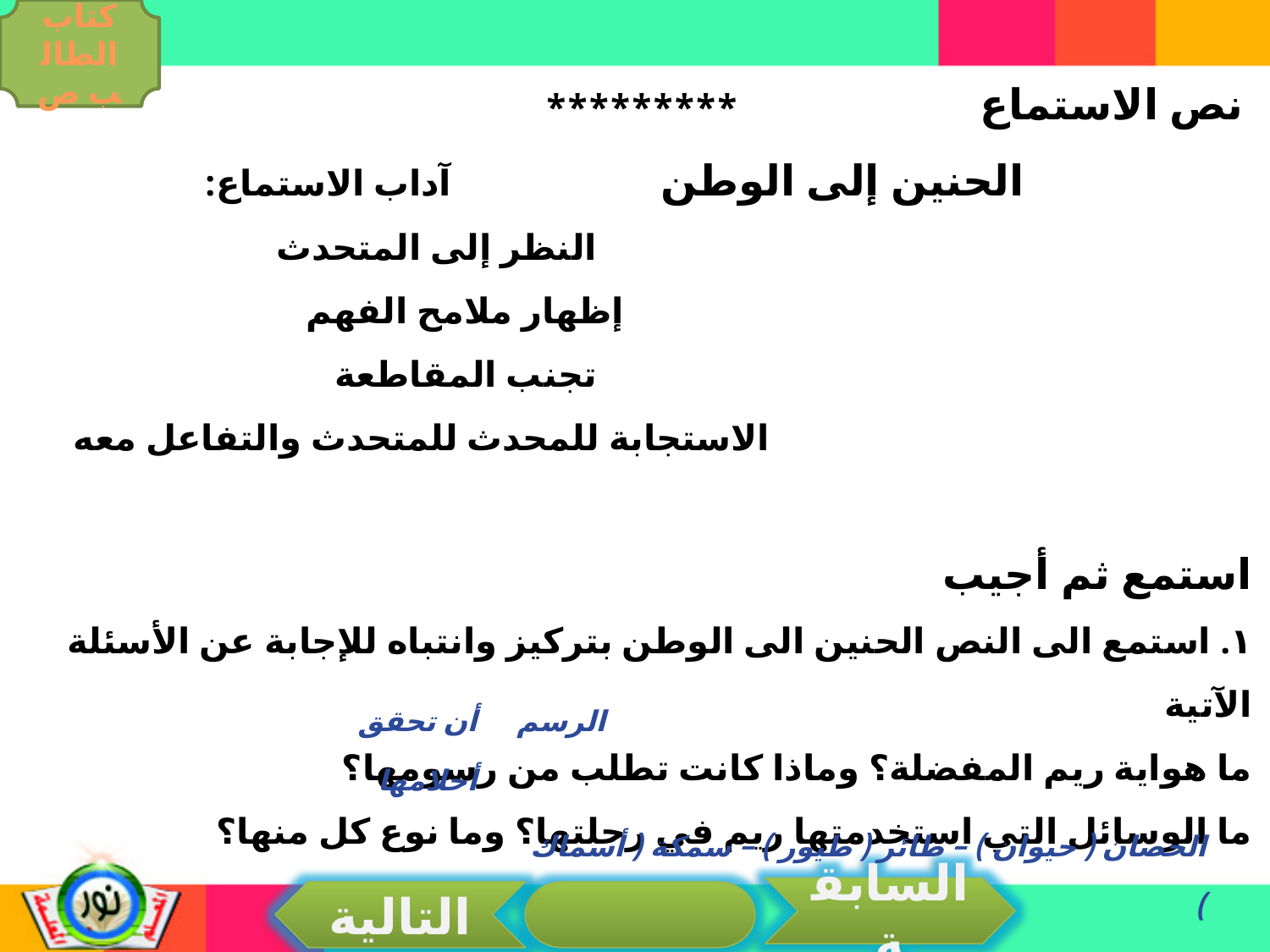

كتاب الطالب ص
 نص الاستماع                      *********
                         الحنين إلى الوطن                   آداب الاستماع:
                                                                        النظر إلى المتحدث
                                                                     إظهار ملامح الفهم
                                                                        تجنب المقاطعة
                                                     الاستجابة للمحدث للمتحدث والتفاعل معه

استمع ثم أجيب
١. استمع الى النص الحنين الى الوطن بتركيز وانتباه للإجابة عن الأسئلة الآتية
ما هواية ريم المفضلة؟ وماذا كانت تطلب من رسومها؟
ما الوسائل التي استخدمتها ريم في رحلتها؟ وما نوع كل منها؟
أن تحقق أحلامها
الرسم
الحصان ( حيوان ) – طائر ( طيور ) – سمكة ( أسماك )

السابقة

التالية